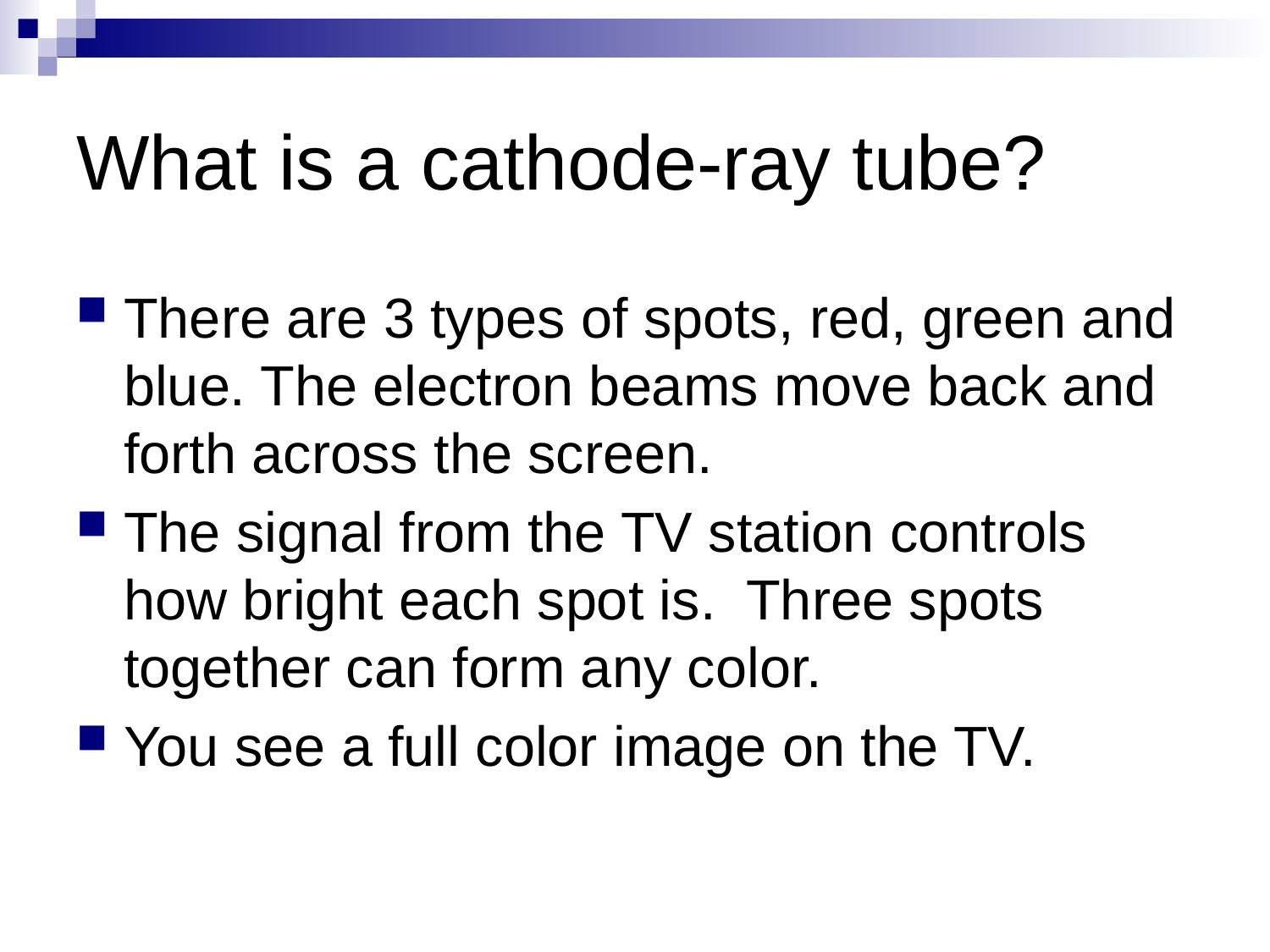

# What is a cathode-ray tube?
There are 3 types of spots, red, green and blue. The electron beams move back and forth across the screen.
The signal from the TV station controls how bright each spot is.  Three spots together can form any color.
You see a full color image on the TV.